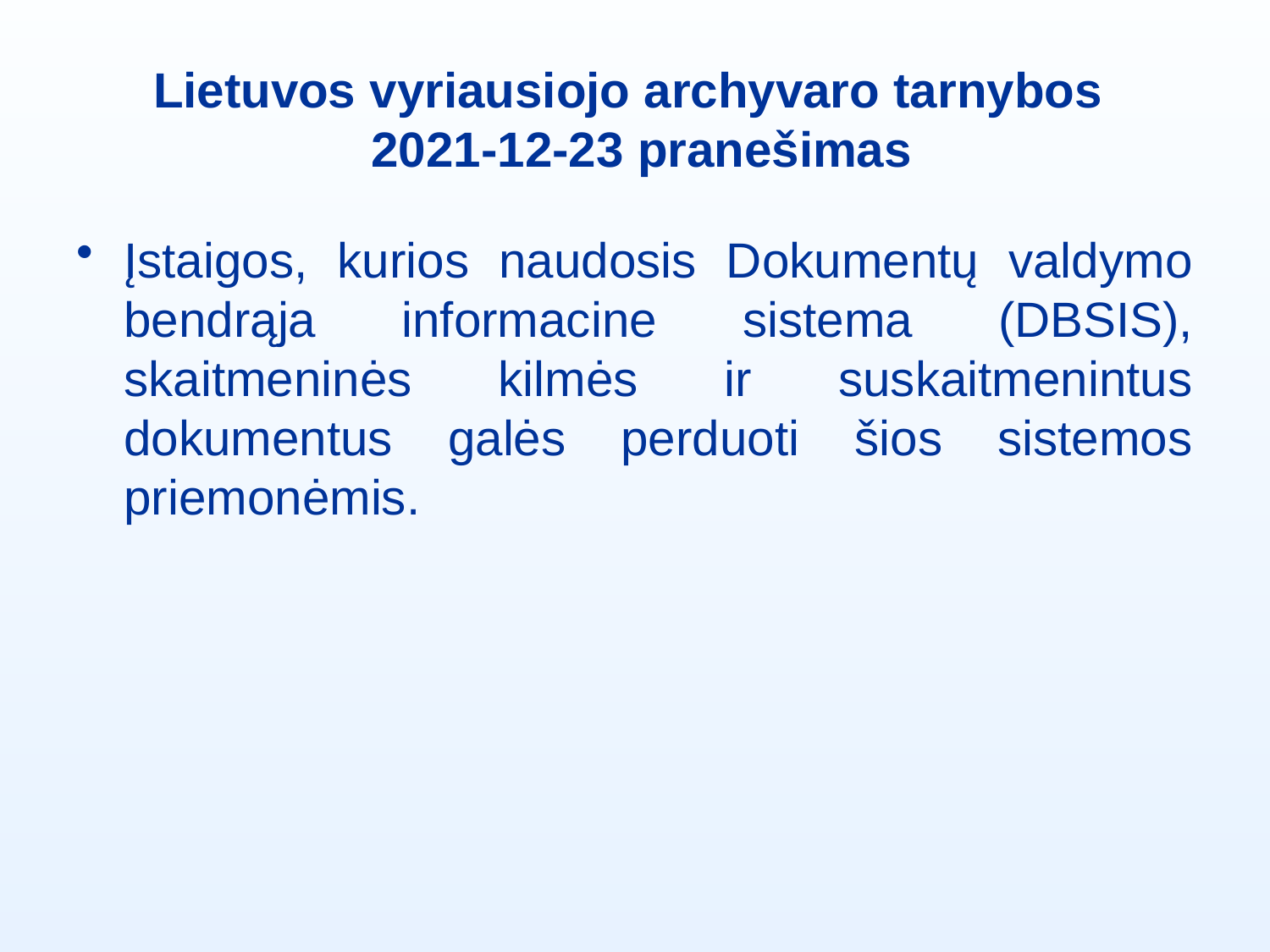

# Lietuvos vyriausiojo archyvaro tarnybos 2021-12-23 pranešimas
Įstaigos, kurios naudosis Dokumentų valdymo bendrąja informacine sistema (DBSIS), skaitmeninės kilmės ir suskaitmenintus dokumentus galės perduoti šios sistemos priemonėmis.